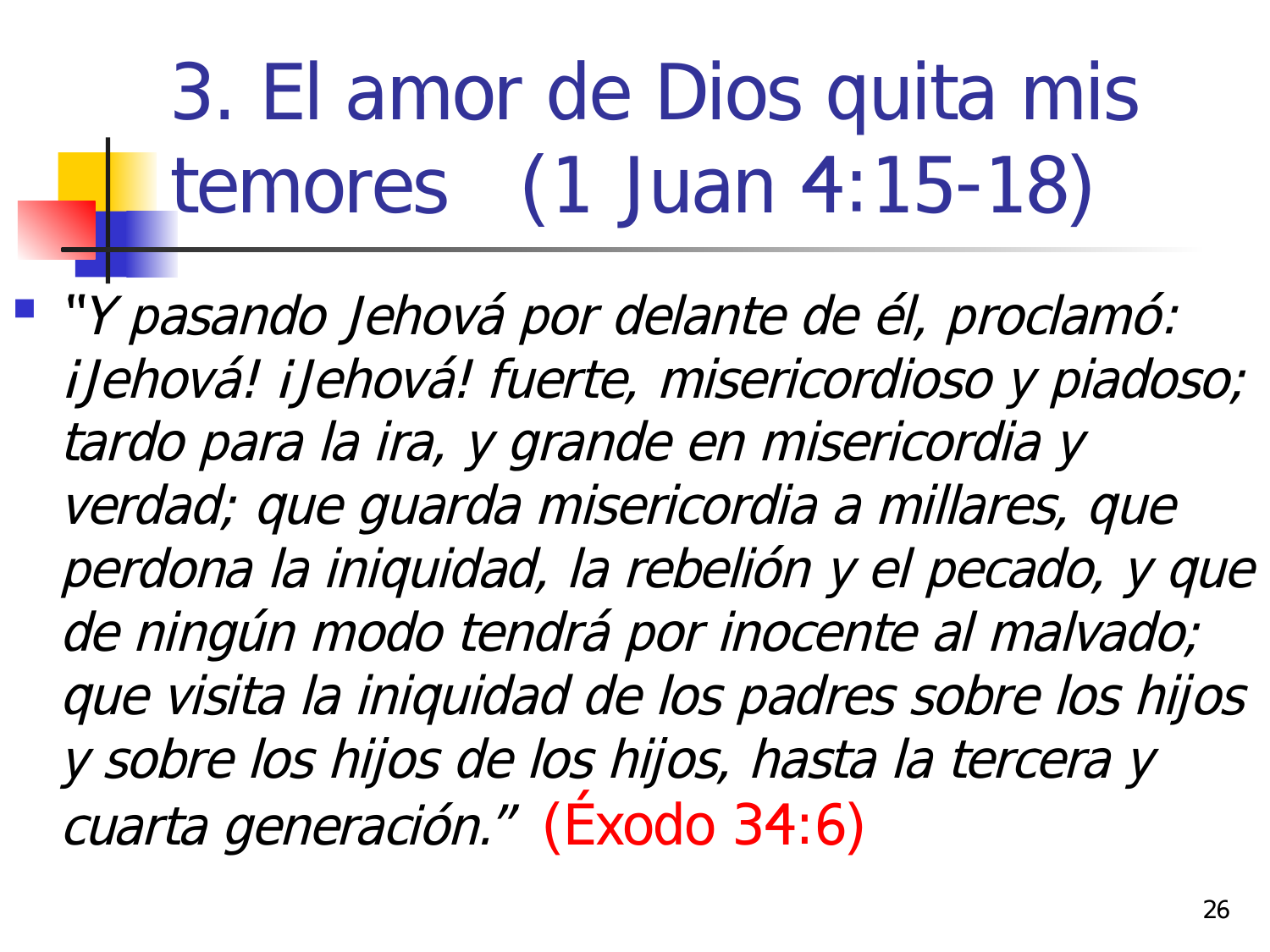

# 3. El amor de Dios quita mis temores   (1 Juan 4:15-18)
“Y pasando Jehová por delante de él, proclamó: ¡Jehová! ¡Jehová! fuerte, misericordioso y piadoso; tardo para la ira, y grande en misericordia y verdad; que guarda misericordia a millares, que perdona la iniquidad, la rebelión y el pecado, y que de ningún modo tendrá por inocente al malvado; que visita la iniquidad de los padres sobre los hijos y sobre los hijos de los hijos, hasta la tercera y cuarta generación.”  (Éxodo 34:6)
26